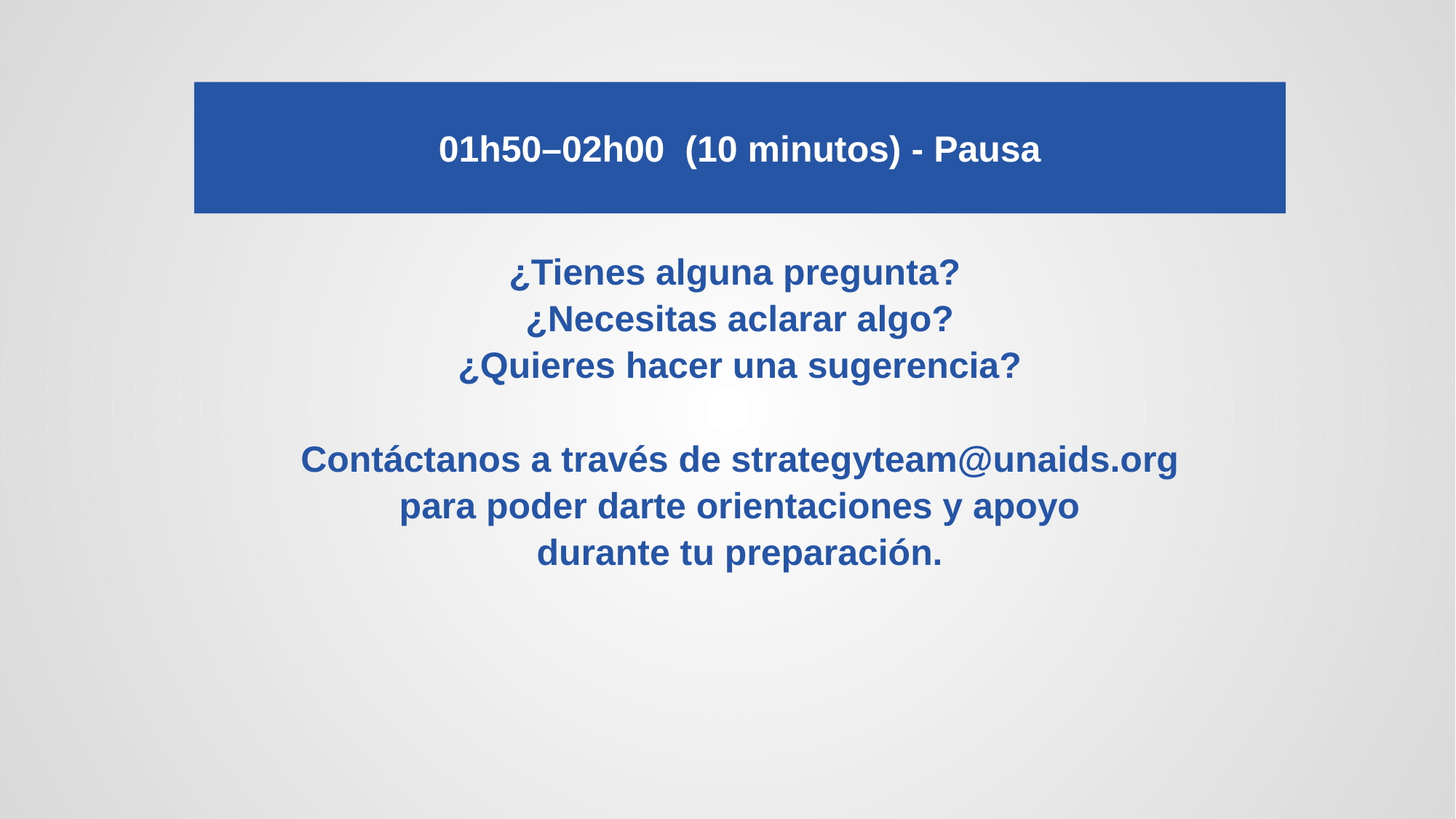

01h50–02h00  (10 minutos) - Pausa
# ¿Tienes alguna pregunta? ¿Necesitas aclarar algo? ¿Quieres hacer una sugerencia? Contáctanos a través de strategyteam@unaids.org para poder darte orientaciones y apoyo durante tu preparación.